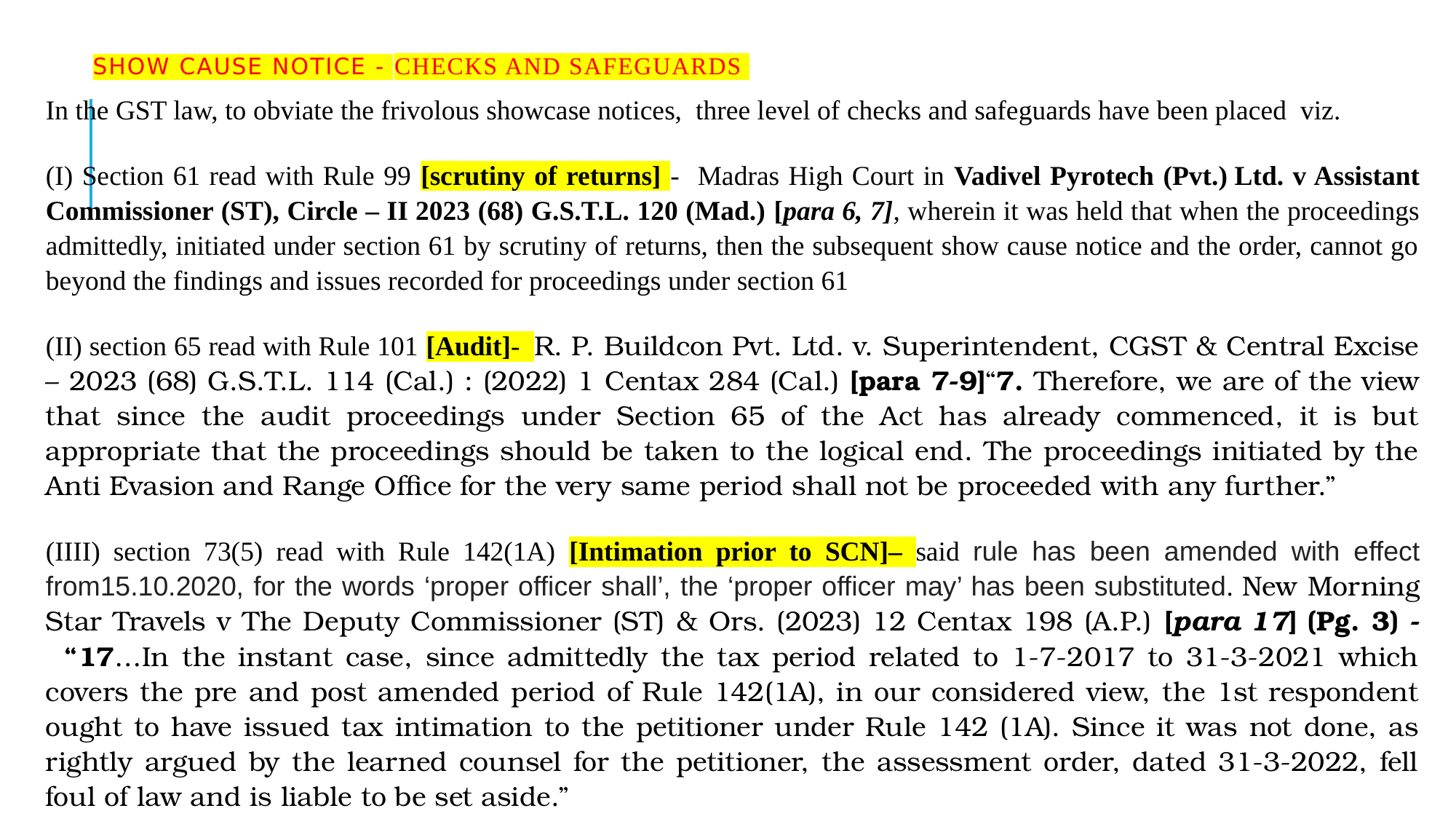

# Show cause notice - checks and safeguards
In the GST law, to obviate the frivolous showcase notices,  three level of checks and safeguards have been placed  viz.
(I) Section 61 read with Rule 99 [scrutiny of returns] -  Madras High Court in Vadivel Pyrotech (Pvt.) Ltd. v Assistant Commissioner (ST), Circle – II 2023 (68) G.S.T.L. 120 (Mad.) [para 6, 7], wherein it was held that when the proceedings admittedly, initiated under section 61 by scrutiny of returns, then the subsequent show cause notice and the order, cannot go beyond the findings and issues recorded for proceedings under section 61
(II) section 65 read with Rule 101 [Audit]-  R. P. Buildcon Pvt. Ltd. v. Superintendent, CGST & Central Excise – 2023 (68) G.S.T.L. 114 (Cal.) : (2022) 1 Centax 284 (Cal.) [para 7-9]“7. Therefore, we are of the view that since the audit proceedings under Section 65 of the Act has already commenced, it is but appropriate that the proceedings should be taken to the logical end. The proceedings initiated by the Anti Evasion and Range Office for the very same period shall not be proceeded with any further.”
(IIII) section 73(5) read with Rule 142(1A) [Intimation prior to SCN]– said rule has been amended with effect from15.10.2020, for the words ‘proper officer shall’, the ‘proper officer may’ has been substituted. New Morning Star Travels v The Deputy Commissioner (ST) & Ors. (2023) 12 Centax 198 (A.P.) [para 17] (Pg. 3) -   “17…In the instant case, since admittedly the tax period related to 1-7-2017 to 31-3-2021 which covers the pre and post amended period of Rule 142(1A), in our considered view, the 1st respondent ought to have issued tax intimation to the petitioner under Rule 142 (1A). Since it was not done, as rightly argued by the learned counsel for the petitioner, the assessment order, dated 31-3-2022, fell foul of law and is liable to be set aside.”